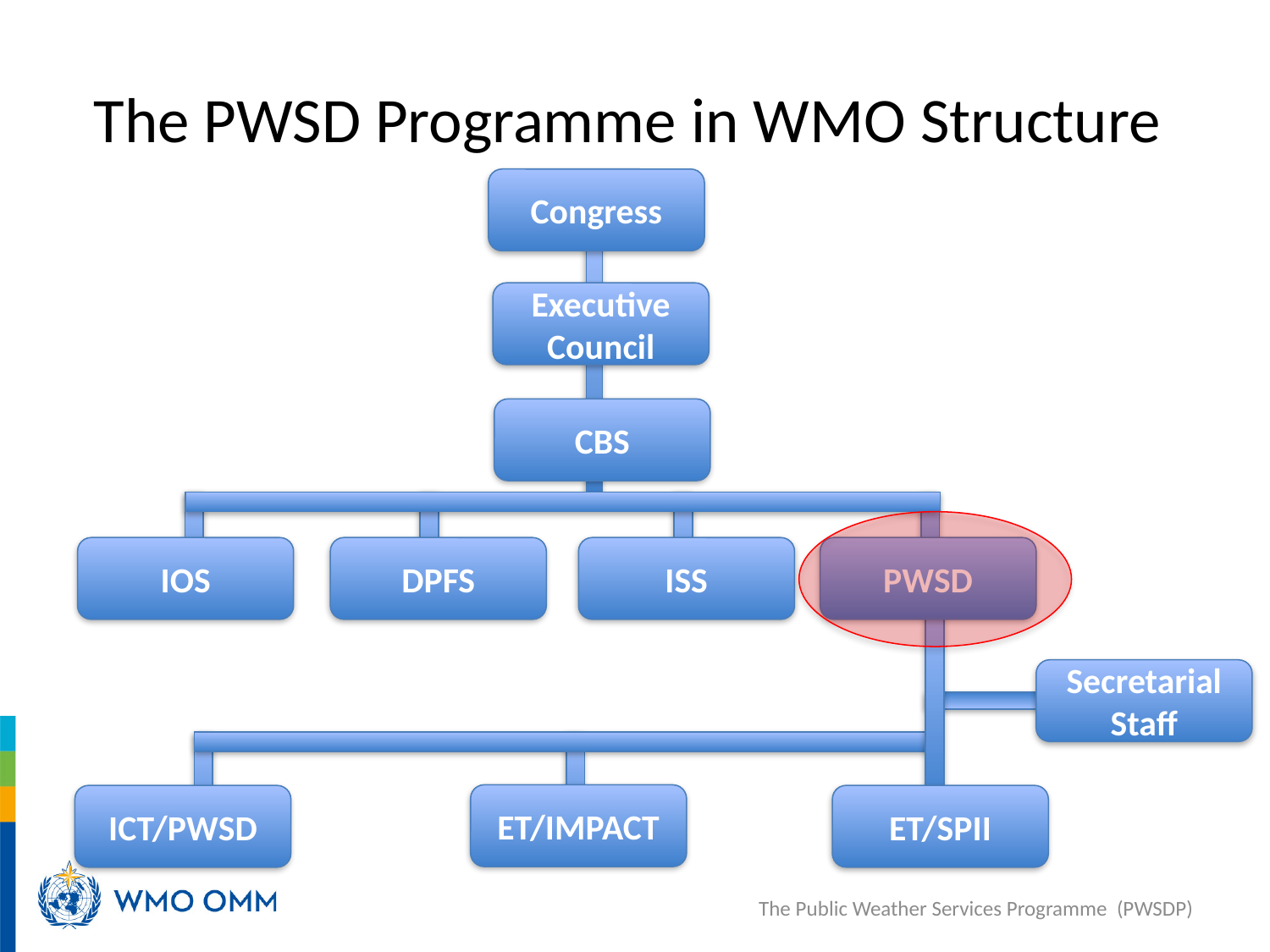

# The PWSD Programme in WMO Structure
Congress

Executive Council

CBS

IOS
DPFS
ISS
PWSD

Secretarial Staff

ET/IMPACT
ICT/PWSD
ET/SPII
The Public Weather Services Programme  (PWSDP)